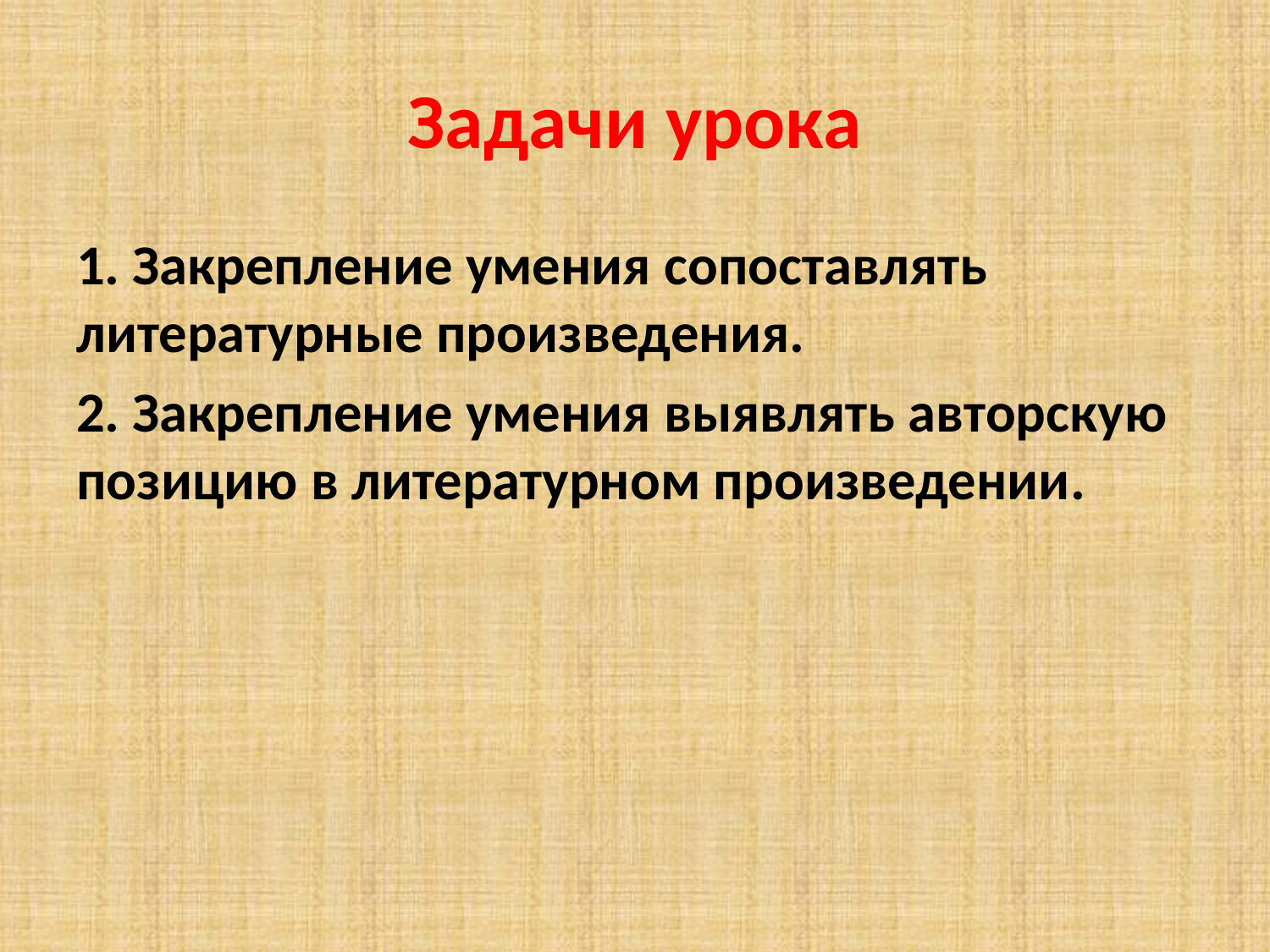

# Задачи урока
1. Закрепление умения сопоставлять литературные произведения.
2. Закрепление умения выявлять авторскую позицию в литературном произведении.